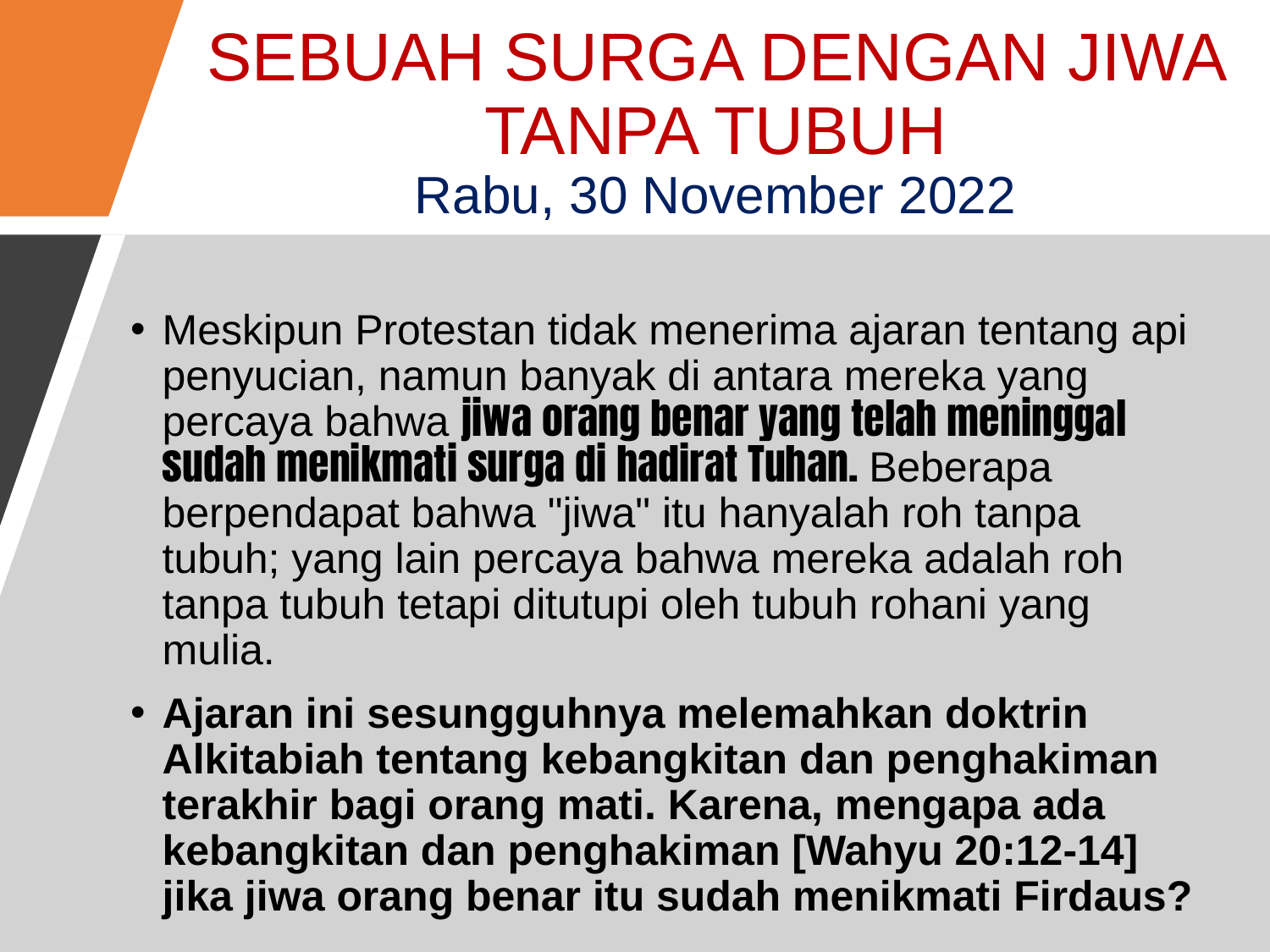

# SEBUAH SURGA DENGAN JIWA TANPA TUBUH Rabu, 30 November 2022

Meskipun Protestan tidak menerima ajaran tentang api penyucian, namun banyak di antara mereka yang percaya bahwa jiwa orang benar yang telah meninggal sudah menikmati surga di hadirat Tuhan. Beberapa berpendapat bahwa "jiwa" itu hanyalah roh tanpa tubuh; yang lain percaya bahwa mereka adalah roh tanpa tubuh tetapi ditutupi oleh tubuh rohani yang mulia.
Ajaran ini sesungguhnya melemahkan doktrin Alkitabiah tentang kebangkitan dan penghakiman terakhir bagi orang mati. Karena, mengapa ada kebangkitan dan penghakiman [Wahyu 20:12-14] jika jiwa orang benar itu sudah menikmati Firdaus?